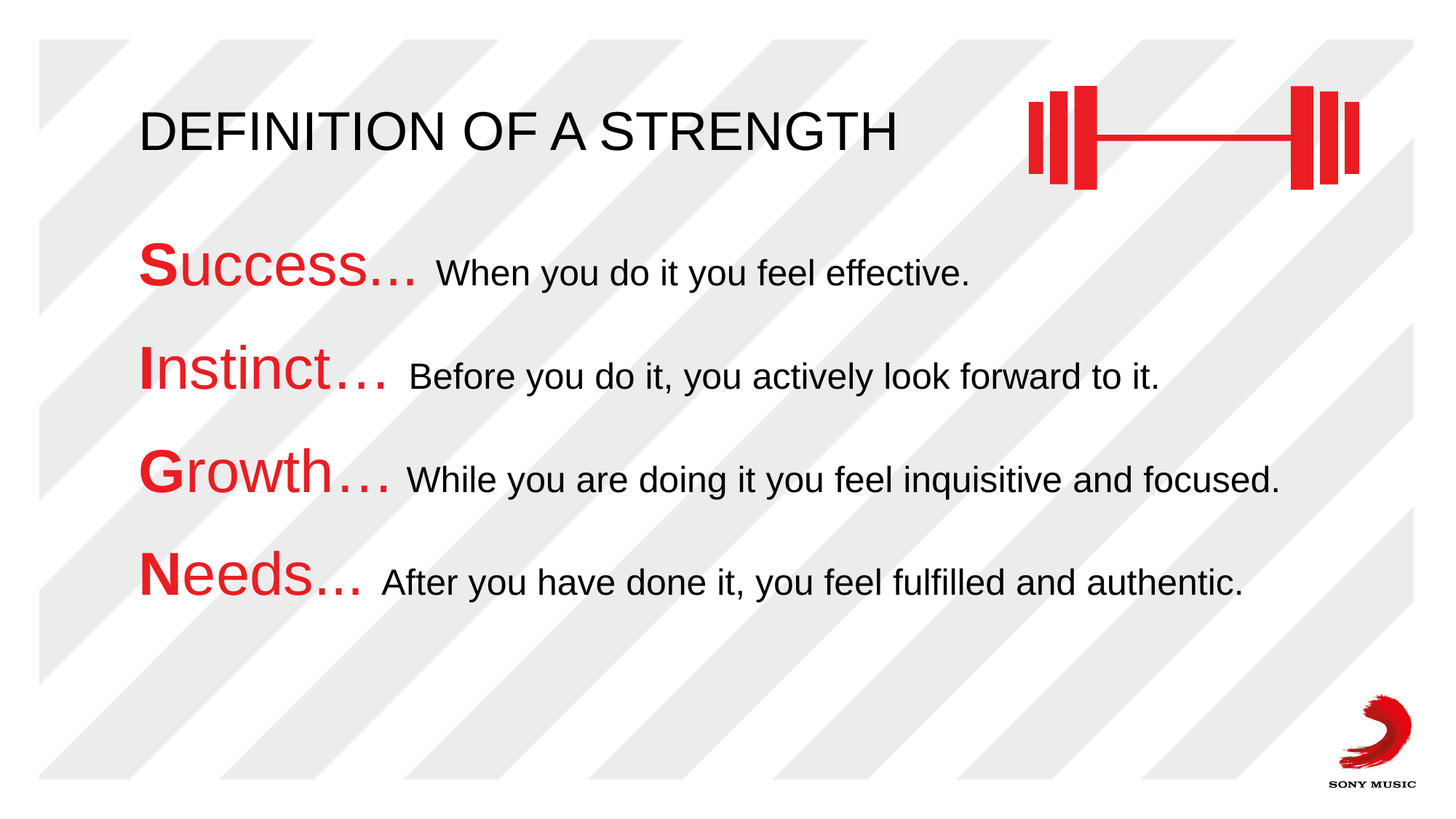

# DEFINITION OF A STRENGTH

Success... When you do it you feel effective.
Instinct… Before you do it, you actively look forward to it.
Growth… While you are doing it you feel inquisitive and focused.
Needs... After you have done it, you feel fulfilled and authentic.